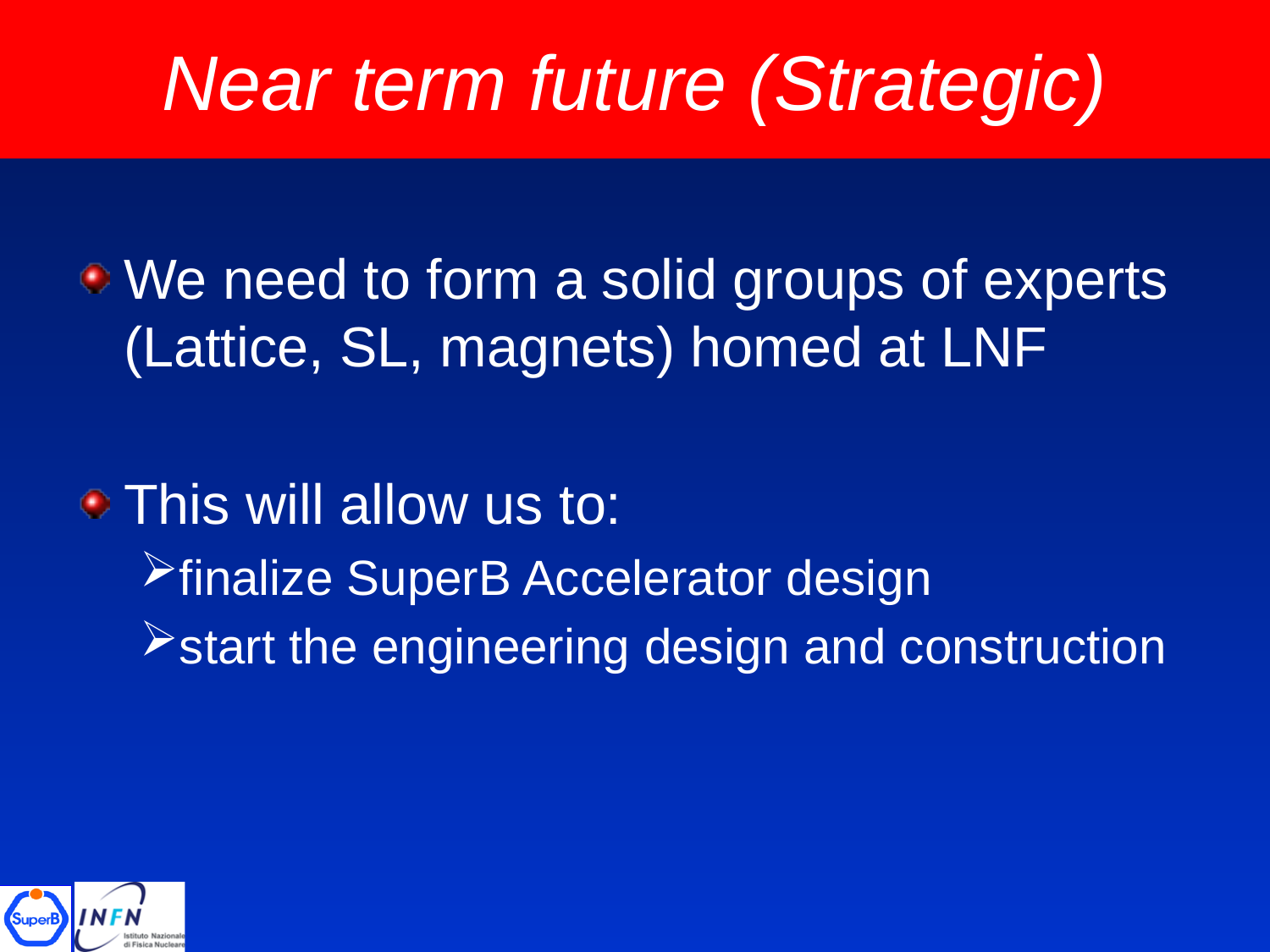

# Near term future (Strategic)
We need to form a solid groups of experts (Lattice, SL, magnets) homed at LNF

This will allow us to:
finalize SuperB Accelerator design
start the engineering design and construction